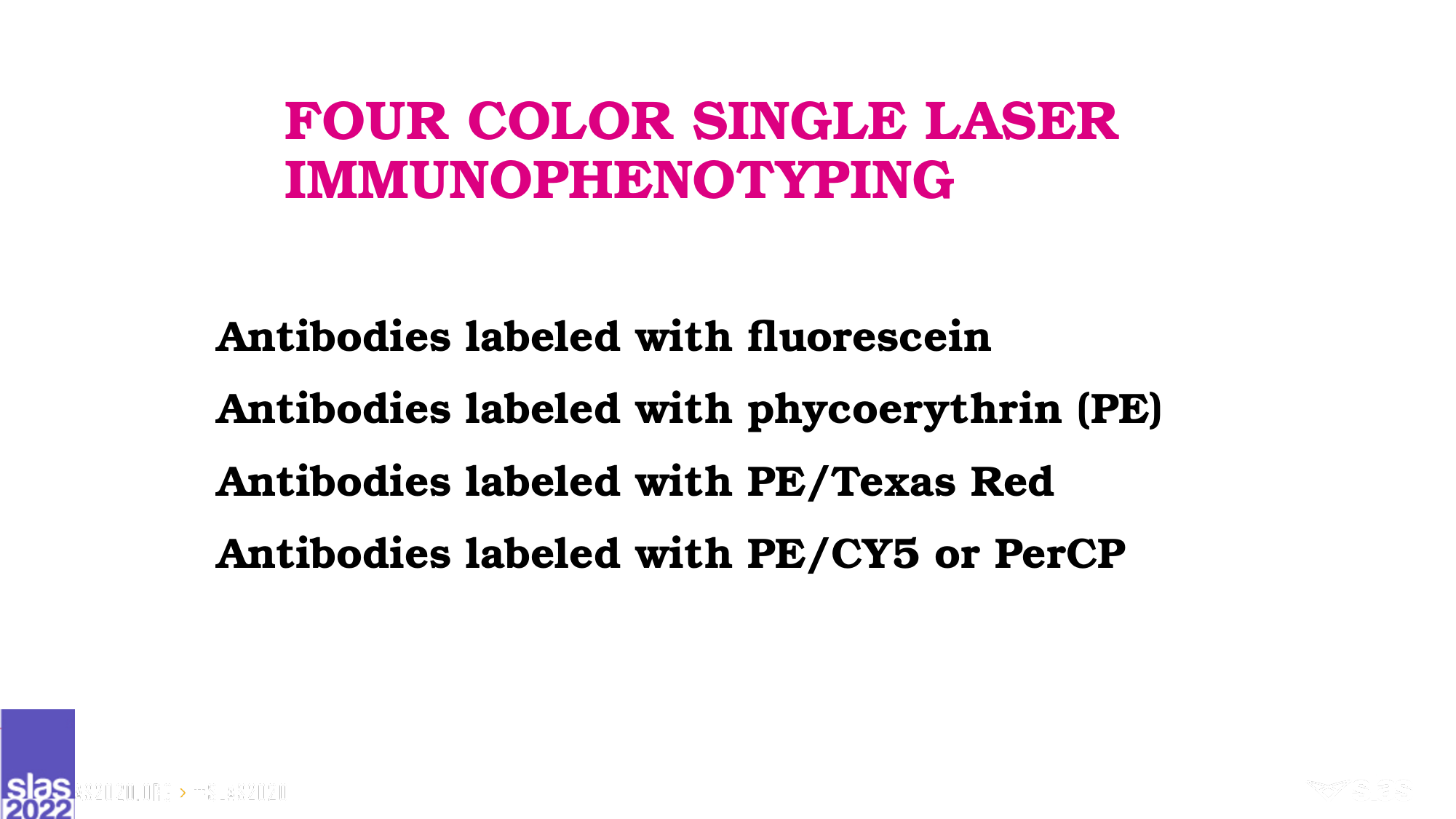

# FOUR COLOR SINGLE LASER IMMUNOPHENOTYPING
Antibodies labeled with fluorescein
Antibodies labeled with phycoerythrin (PE)
Antibodies labeled with PE/Texas Red
Antibodies labeled with PE/CY5 or PerCP